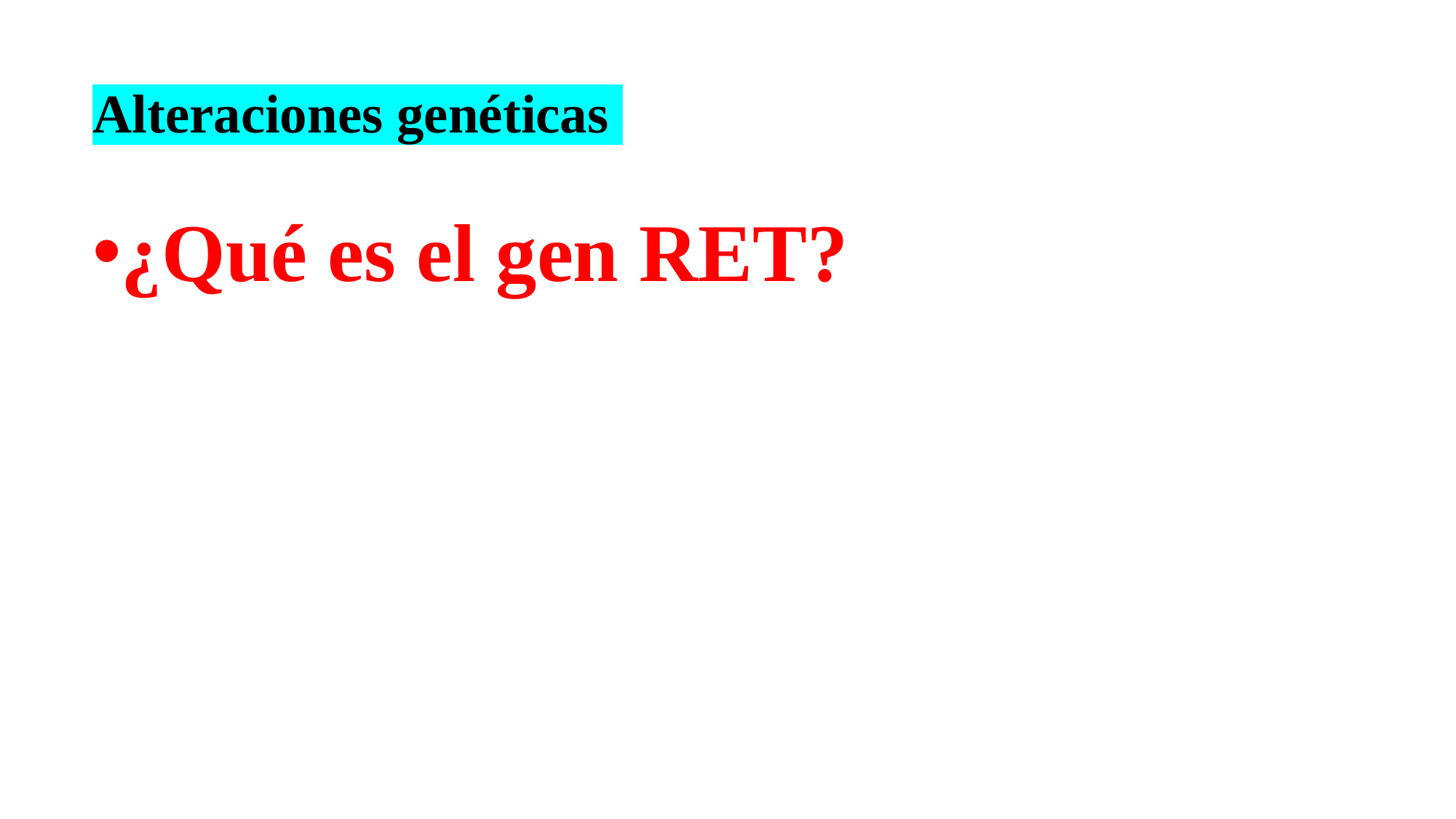

# Alteraciones genéticas
¿Qué es el gen RET?